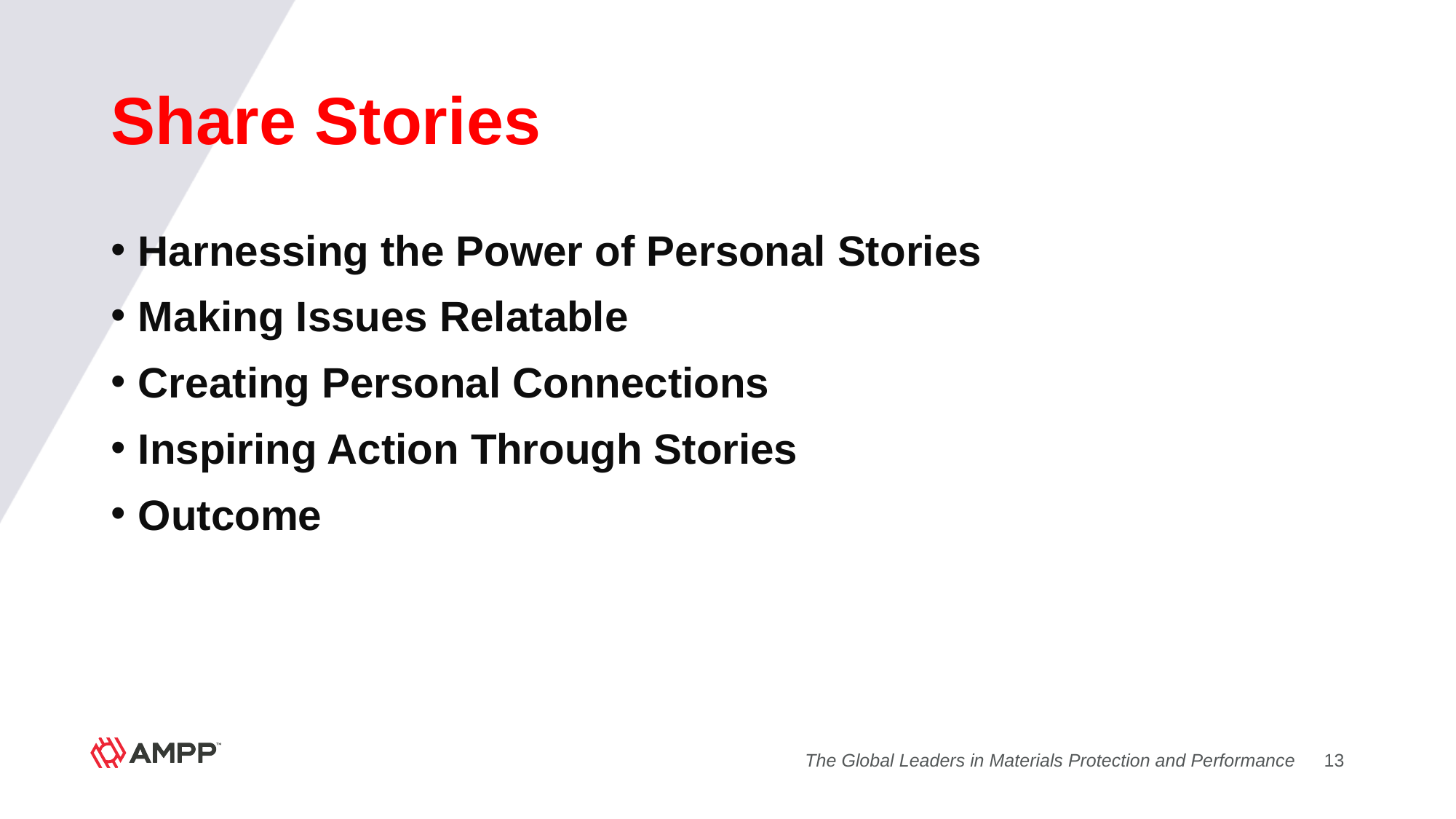

# Share Stories
Harnessing the Power of Personal Stories
Making Issues Relatable
Creating Personal Connections
Inspiring Action Through Stories
Outcome
The Global Leaders in Materials Protection and Performance
13